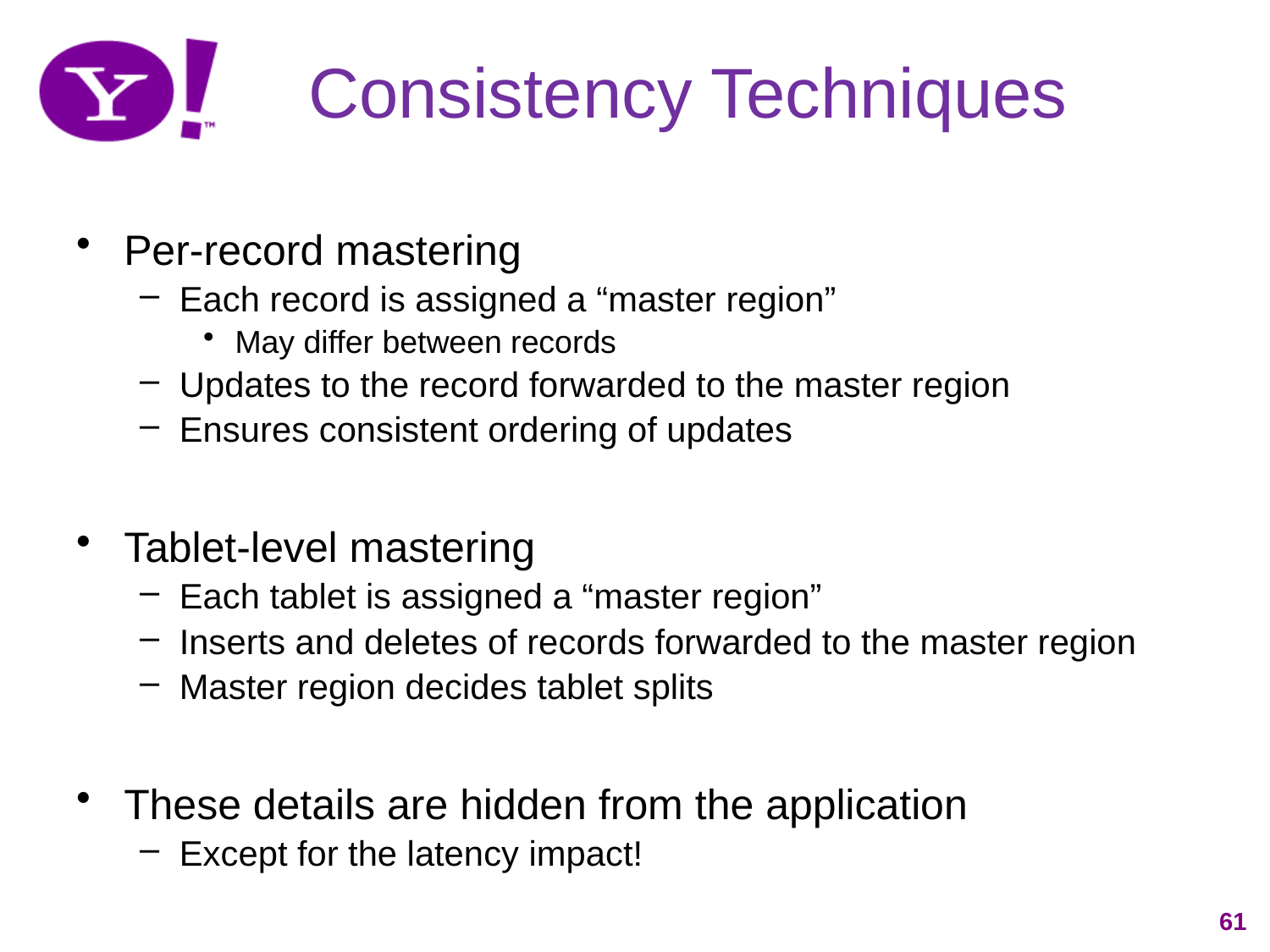

# Consistency Techniques
Per-record mastering
Each record is assigned a “master region”
May differ between records
Updates to the record forwarded to the master region
Ensures consistent ordering of updates

Tablet-level mastering
Each tablet is assigned a “master region”
Inserts and deletes of records forwarded to the master region
Master region decides tablet splits

These details are hidden from the application
Except for the latency impact!